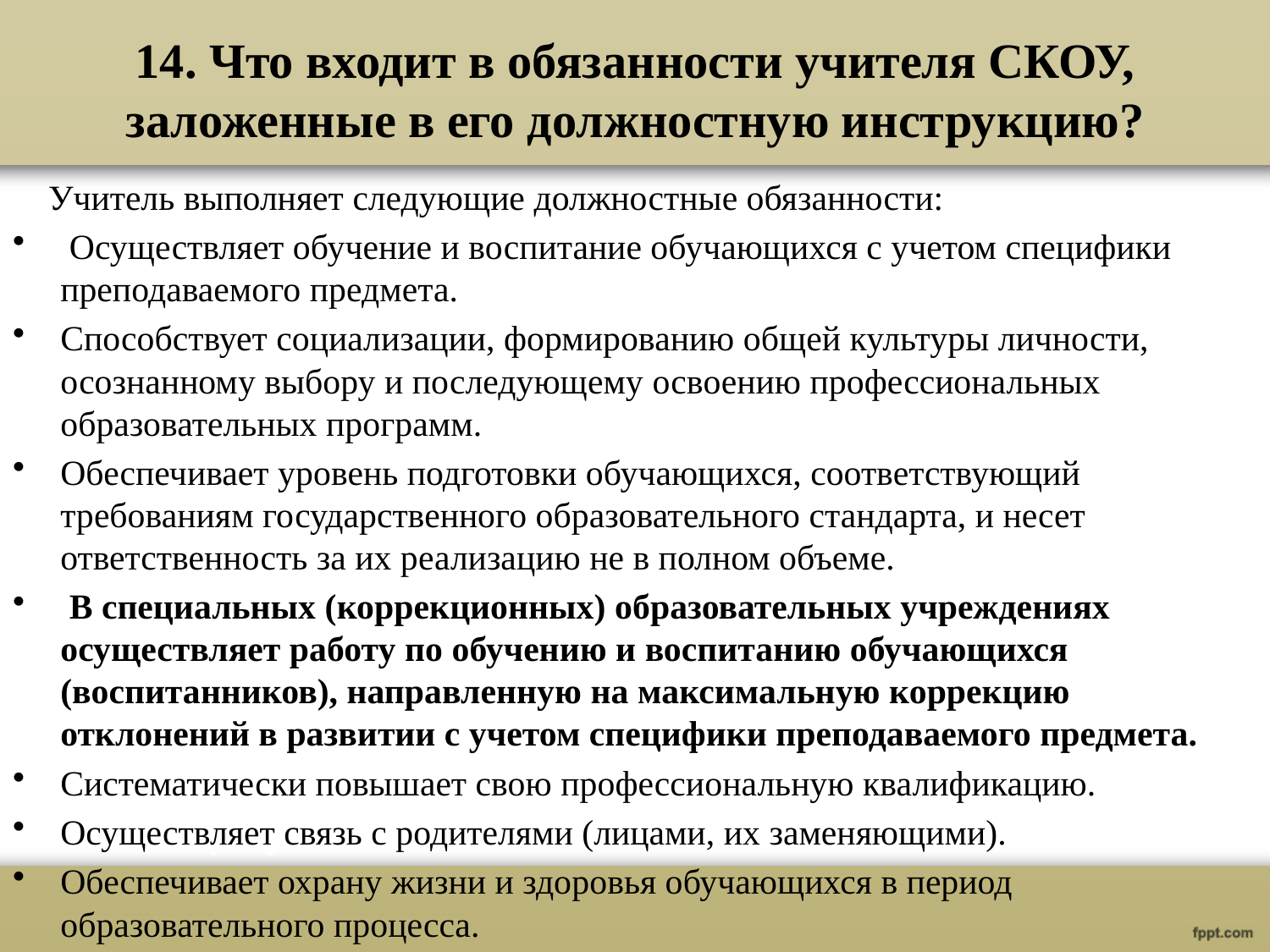

# 14. Что входит в обязанности учителя СКОУ, заложенные в его должностную инструкцию?
    Учитель выполняет следующие должностные обязанности:
 Осуществляет обучение и воспитание обучающихся с учетом специфики преподаваемого предмета.
Способствует социализации, формированию общей культуры личности, осознанному выбору и последующему освоению профессиональных образовательных программ.
Обеспечивает уровень подготовки обучающихся, соответствующий требованиям государственного образовательного стандарта, и несет ответственность за их реализацию не в полном объеме.
 В специальных (коррекционных) образовательных учреждениях осуществляет работу по обучению и воспитанию обучающихся (воспитанников), направленную на максимальную коррекцию отклонений в развитии с учетом специфики преподаваемого предмета.
Систематически повышает свою профессиональную квалификацию.
Осуществляет связь с родителями (лицами, их заменяющими).
Обеспечивает охрану жизни и здоровья обучающихся в период образовательного процесса.